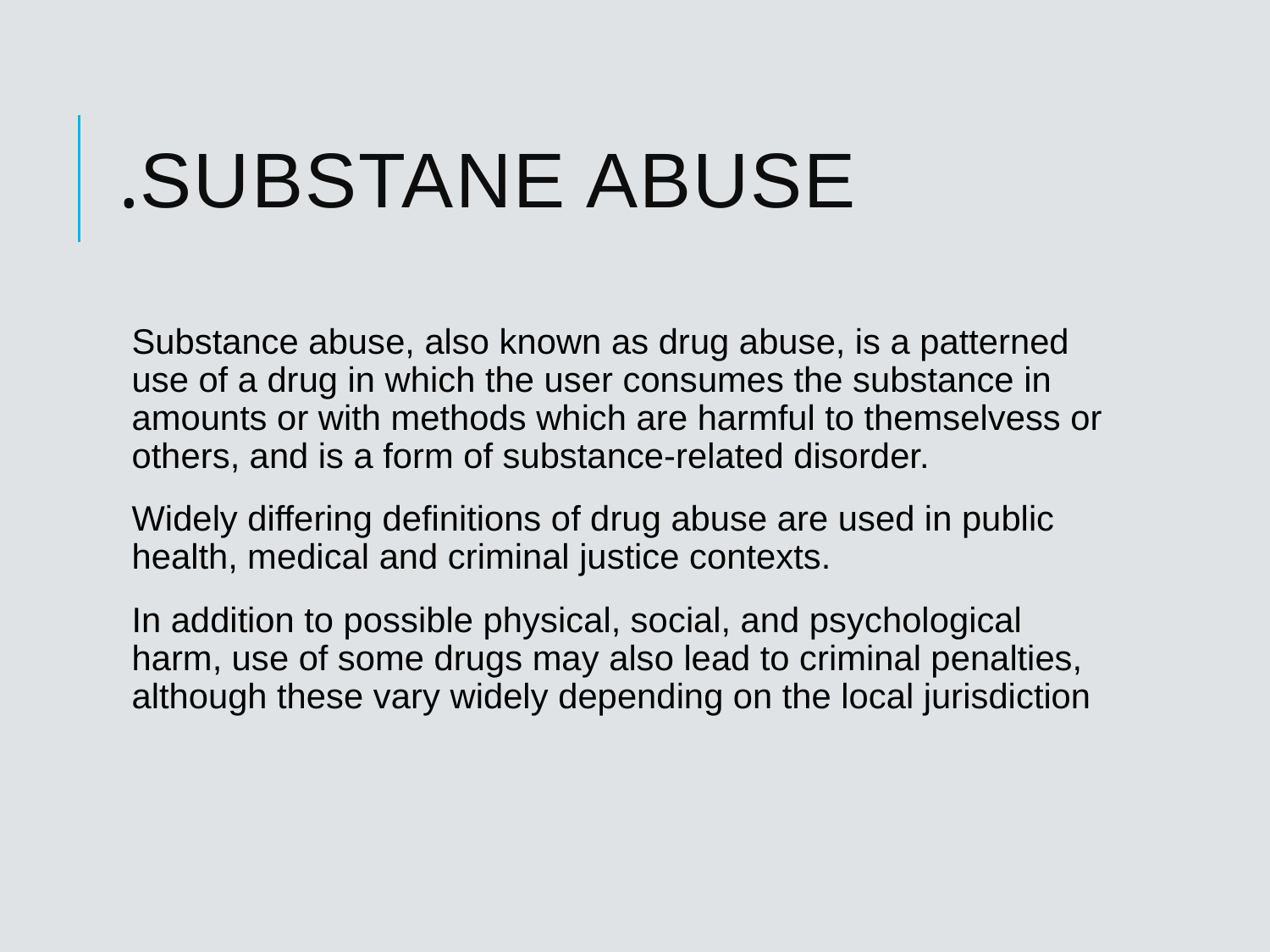

# SUBSTANE ABUSE.

Substance abuse, also known as drug abuse, is a patterned use of a drug in which the user consumes the substance in amounts or with methods which are harmful to themselvess or others, and is a form of substance-related disorder.
Widely differing definitions of drug abuse are used in public health, medical and criminal justice contexts.
In addition to possible physical, social, and psychological harm, use of some drugs may also lead to criminal penalties, although these vary widely depending on the local jurisdiction